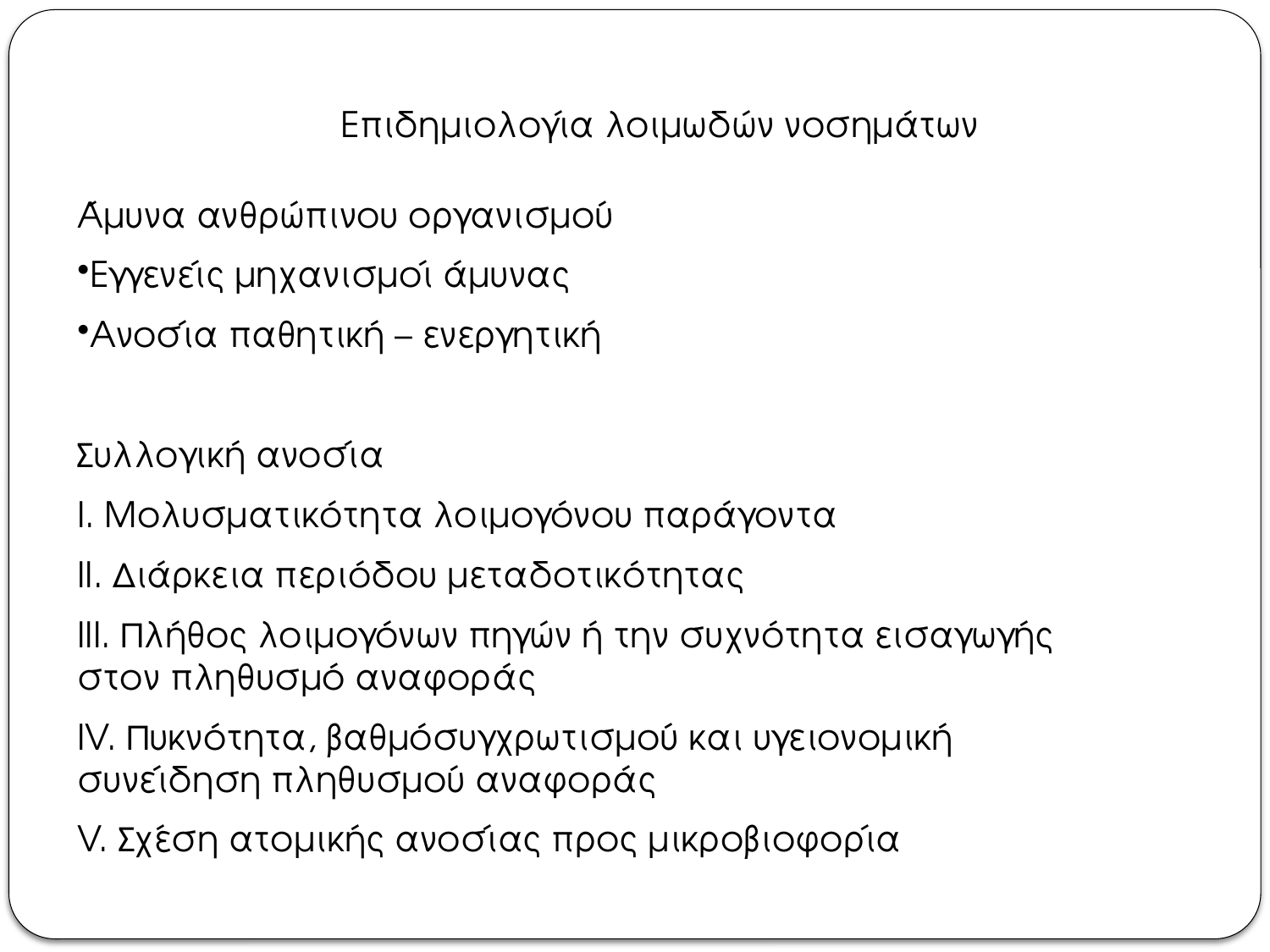

Επιδημιολογία λοιμωδών νοσημάτων
Άμυνα ανθρώπινου οργανισμού
Εγγενείς μηχανισμοί άμυνας
Ανοσία παθητική – ενεργητική

Συλλογική ανοσία
I. Μολυσματικότητα λοιμογόνου παράγοντα
ΙΙ. Διάρκεια περιόδου μεταδοτικότητας
ΙΙΙ. Πλήθος λοιμογόνων πηγών ή την συχνότητα εισαγωγής στον πληθυσμό αναφοράς
IV. Πυκνότητα, βαθμόσυγχρωτισμού και υγειονομική συνείδηση πληθυσμού αναφοράς
V. Σχέση ατομικής ανοσίας προς μικροβιοφορία